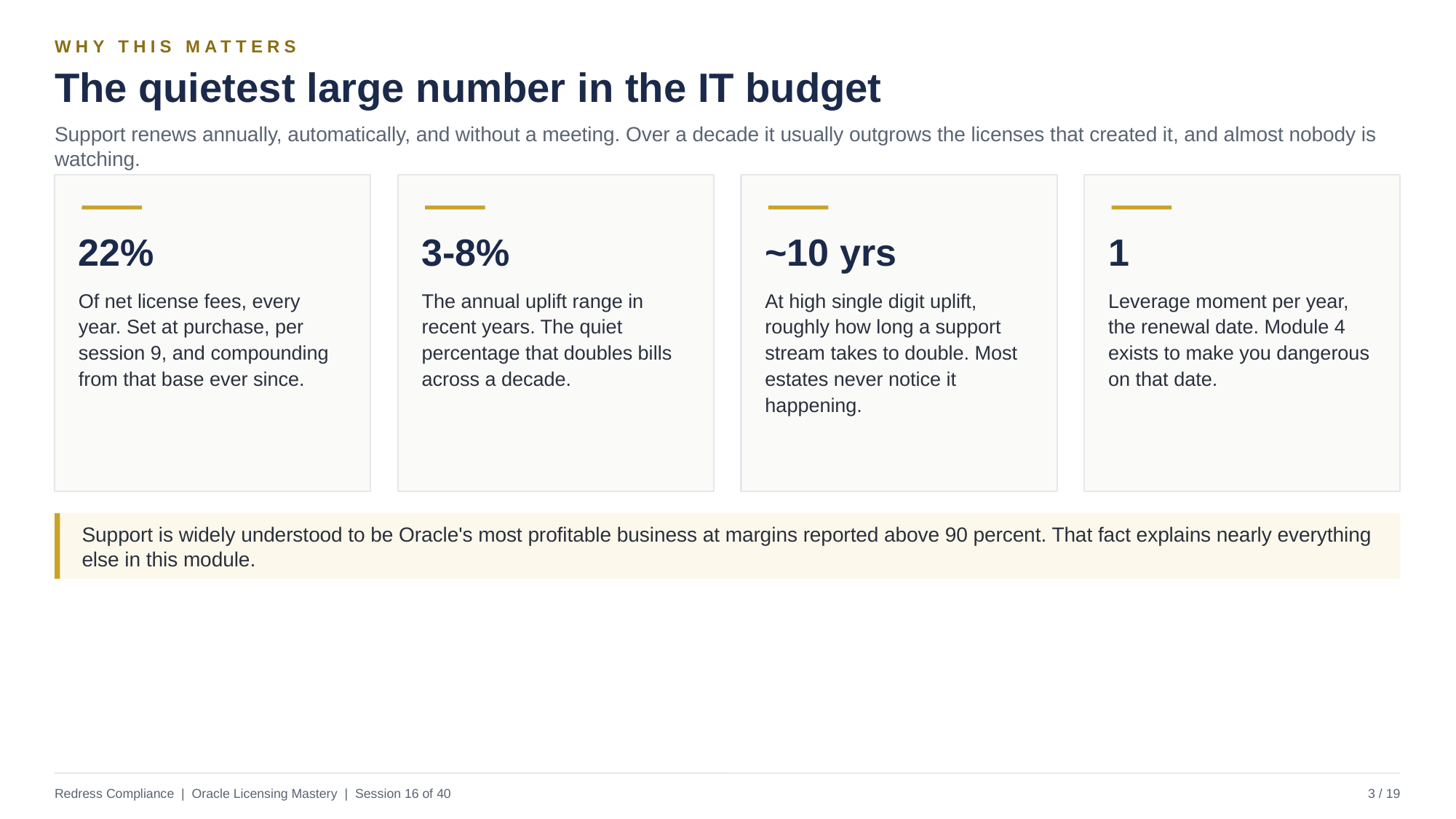

WHY THIS MATTERS
The quietest large number in the IT budget
Support renews annually, automatically, and without a meeting. Over a decade it usually outgrows the licenses that created it, and almost nobody is watching.

22%
3-8%
~10 yrs
1
Of net license fees, every year. Set at purchase, per session 9, and compounding from that base ever since.
The annual uplift range in recent years. The quiet percentage that doubles bills across a decade.
At high single digit uplift, roughly how long a support stream takes to double. Most estates never notice it happening.
Leverage moment per year, the renewal date. Module 4 exists to make you dangerous on that date.

Support is widely understood to be Oracle's most profitable business at margins reported above 90 percent. That fact explains nearly everything else in this module.

Redress Compliance  |  Oracle Licensing Mastery  |  Session 16 of 40
3 / 19